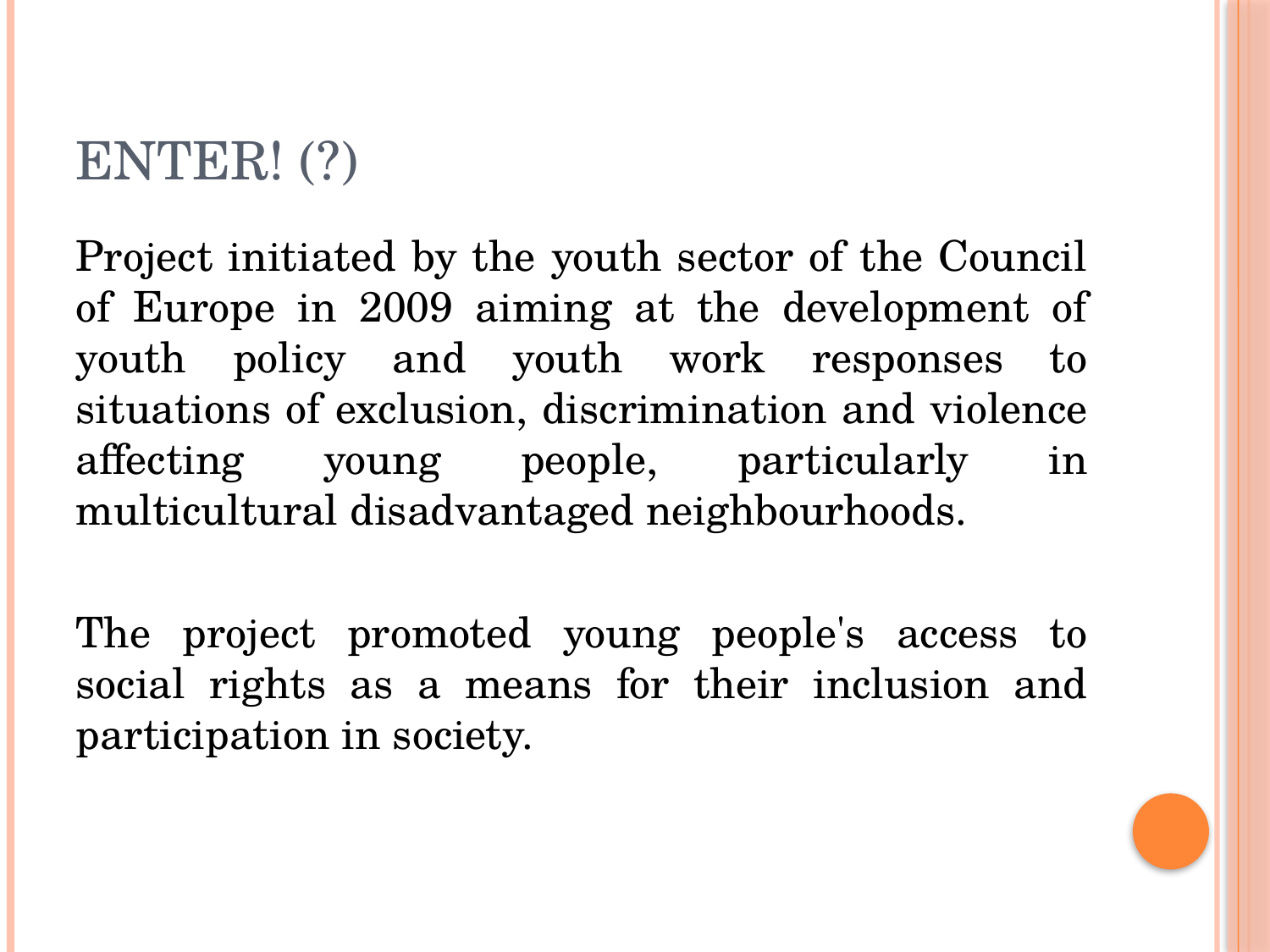

# ENTER! (?)
Project initiated by the youth sector of the Council of Europe in 2009 aiming at the development of youth policy and youth work responses to situations of exclusion, discrimination and violence affecting young people, particularly in multicultural disadvantaged neighbourhoods.

The project promoted young people's access to social rights as a means for their inclusion and participation in society.